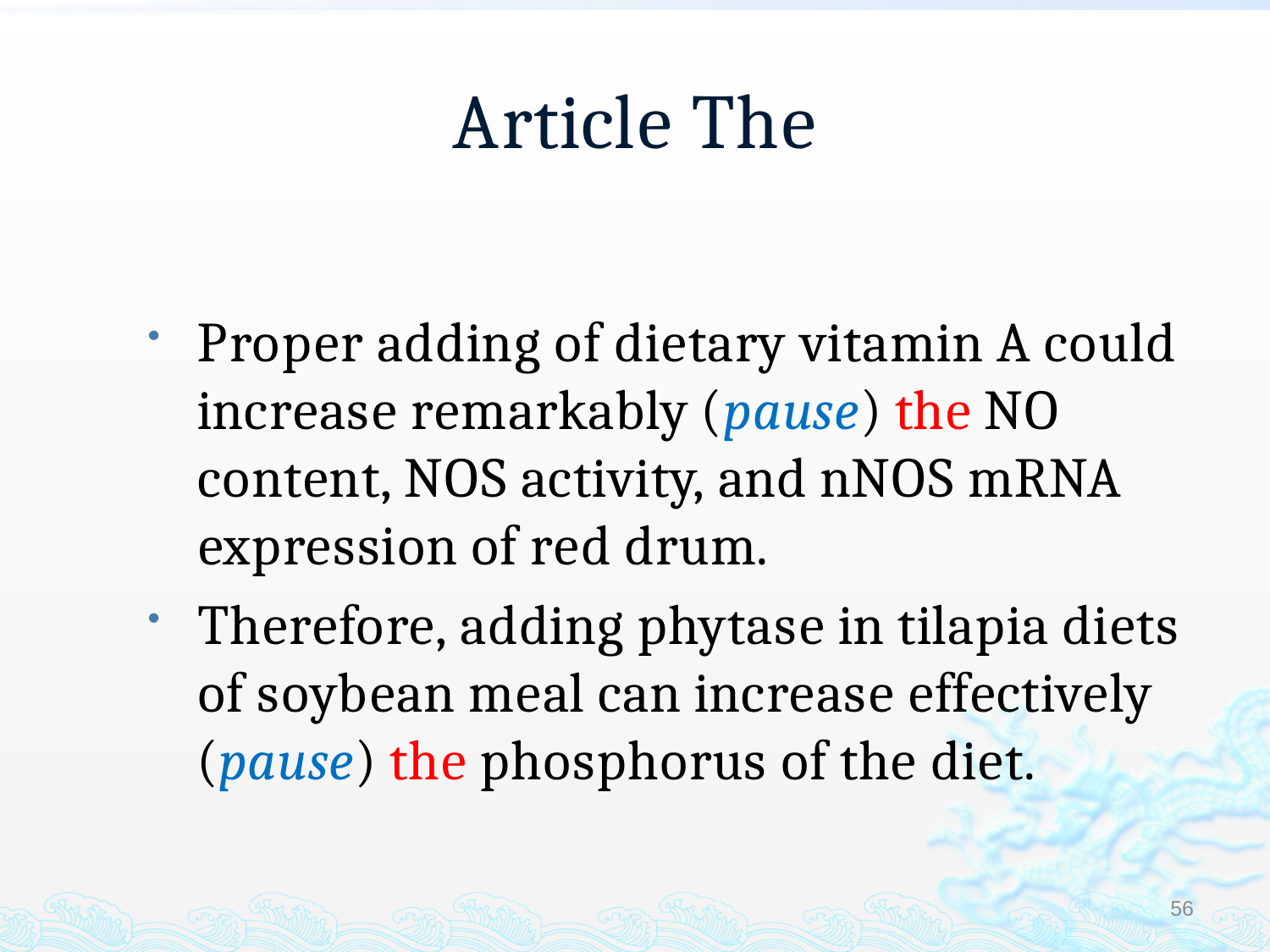

# Article The
Proper adding of dietary vitamin A could increase remarkably (pause) the NO content, NOS activity, and nNOS mRNA expression of red drum.
Therefore, adding phytase in tilapia diets of soybean meal can increase effectively (pause) the phosphorus of the diet.

56